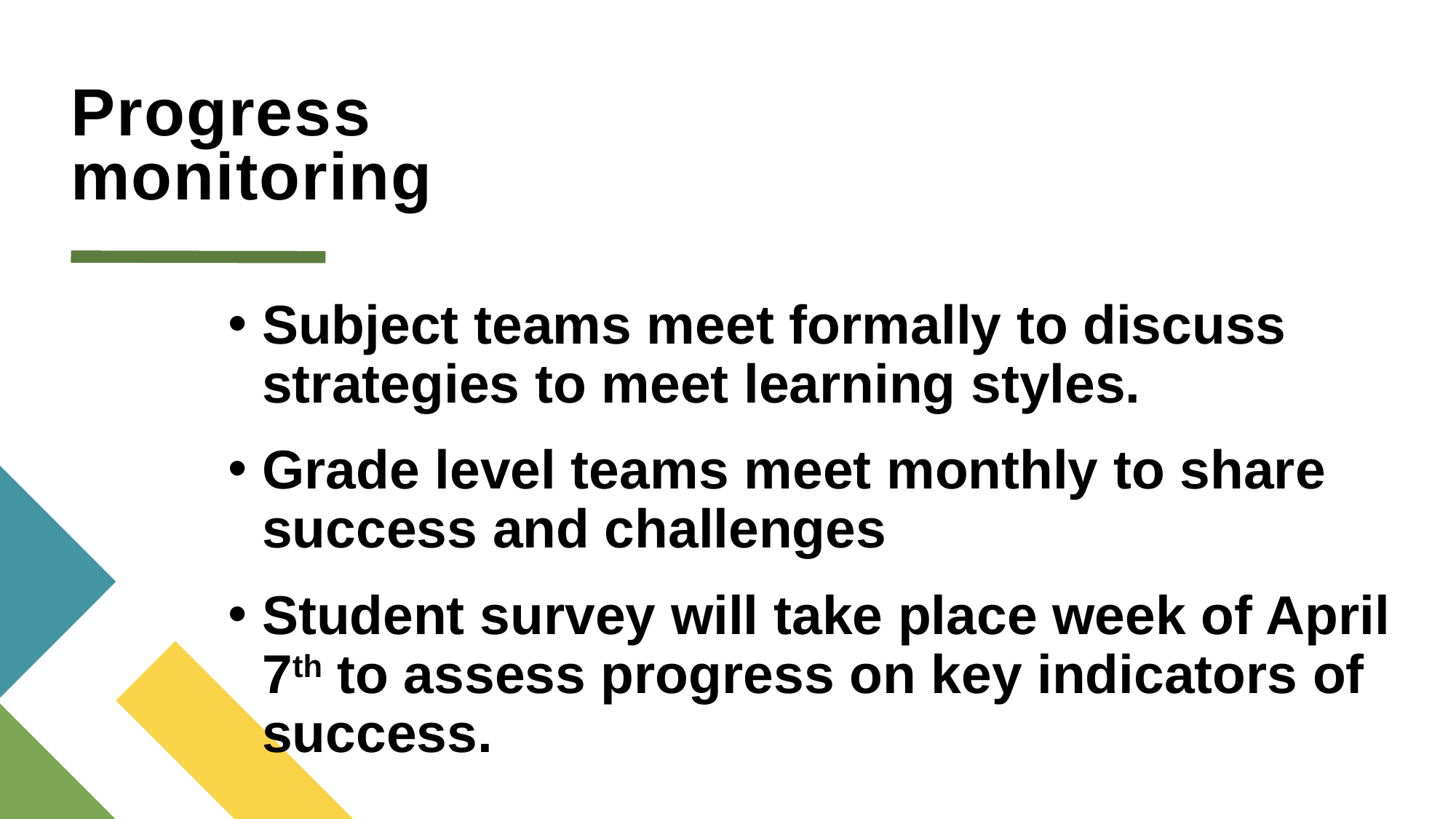

# Progress monitoring

Subject teams meet formally to discuss strategies to meet learning styles.
Grade level teams meet monthly to share success and challenges
Student survey will take place week of April 7th to assess progress on key indicators of success.